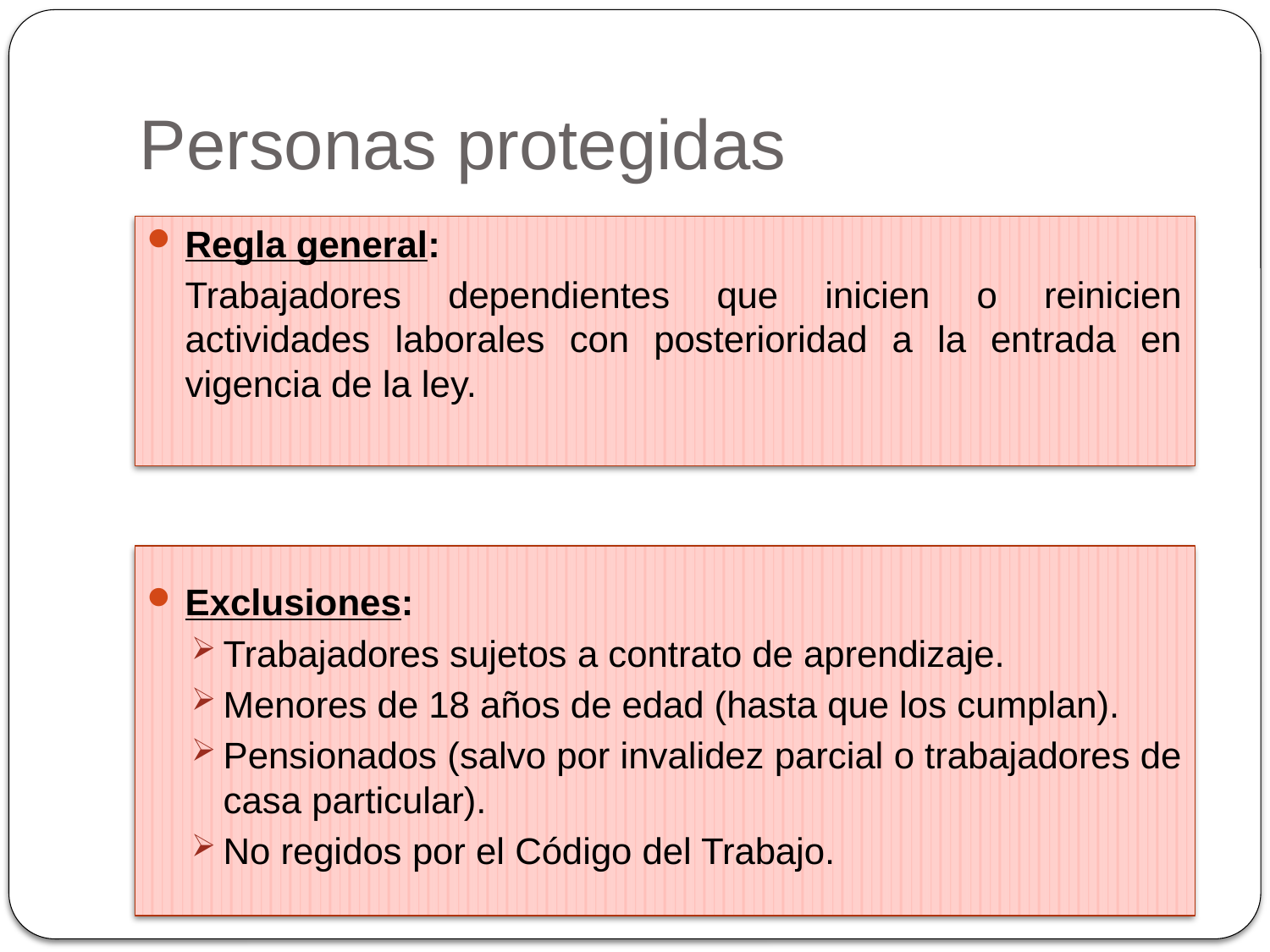

# Personas protegidas
Regla general:
Trabajadores dependientes que inicien o reinicien actividades laborales con posterioridad a la entrada en vigencia de la ley.

Exclusiones:
Trabajadores sujetos a contrato de aprendizaje.
Menores de 18 años de edad (hasta que los cumplan).
Pensionados (salvo por invalidez parcial o trabajadores de casa particular).
No regidos por el Código del Trabajo.